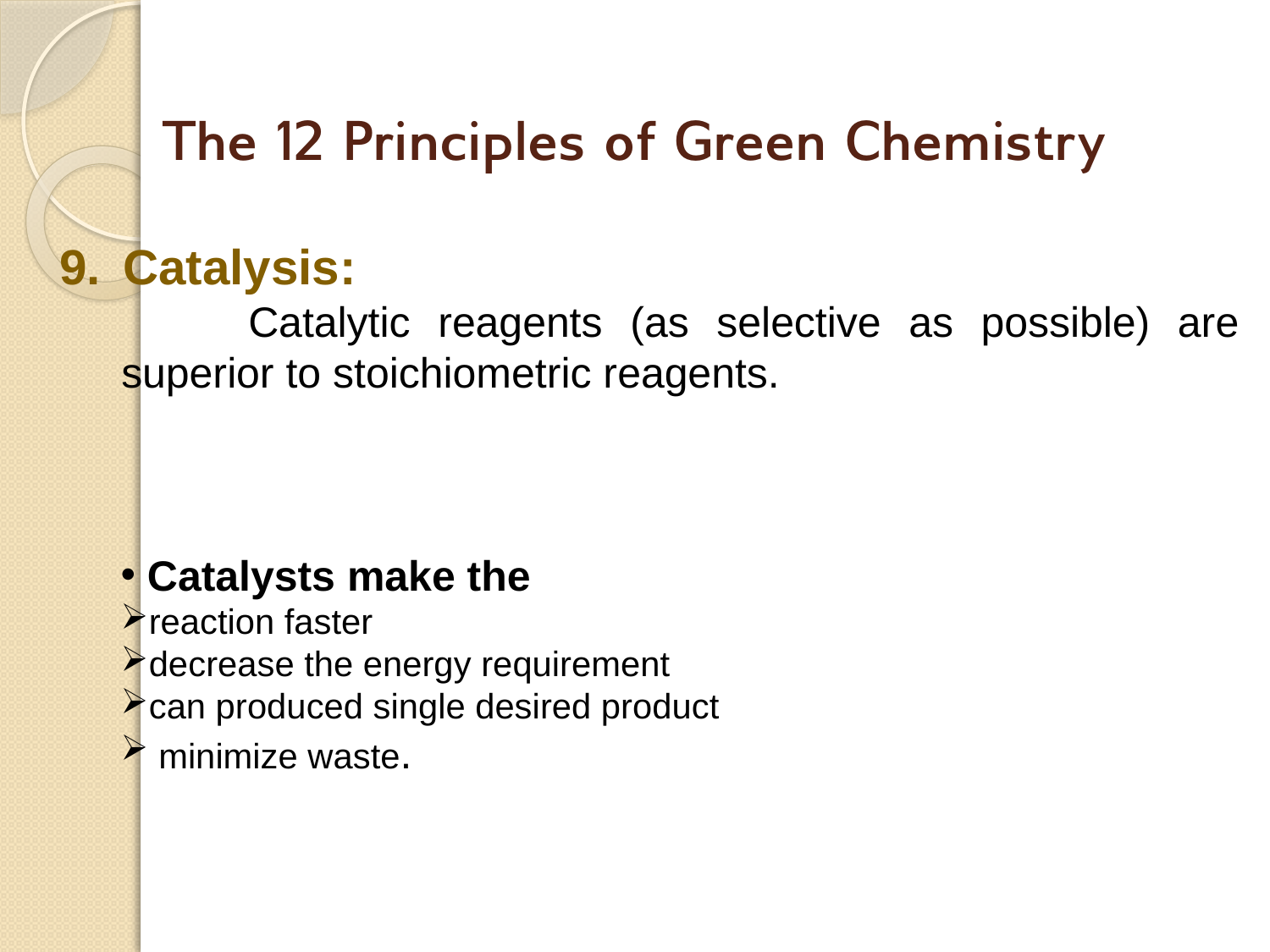

# The 12 Principles of Green Chemistry
Catalysis:
		Catalytic reagents (as selective as possible) are superior to stoichiometric reagents.

 Catalysts make the
reaction faster
decrease the energy requirement
can produced single desired product
 minimize waste.